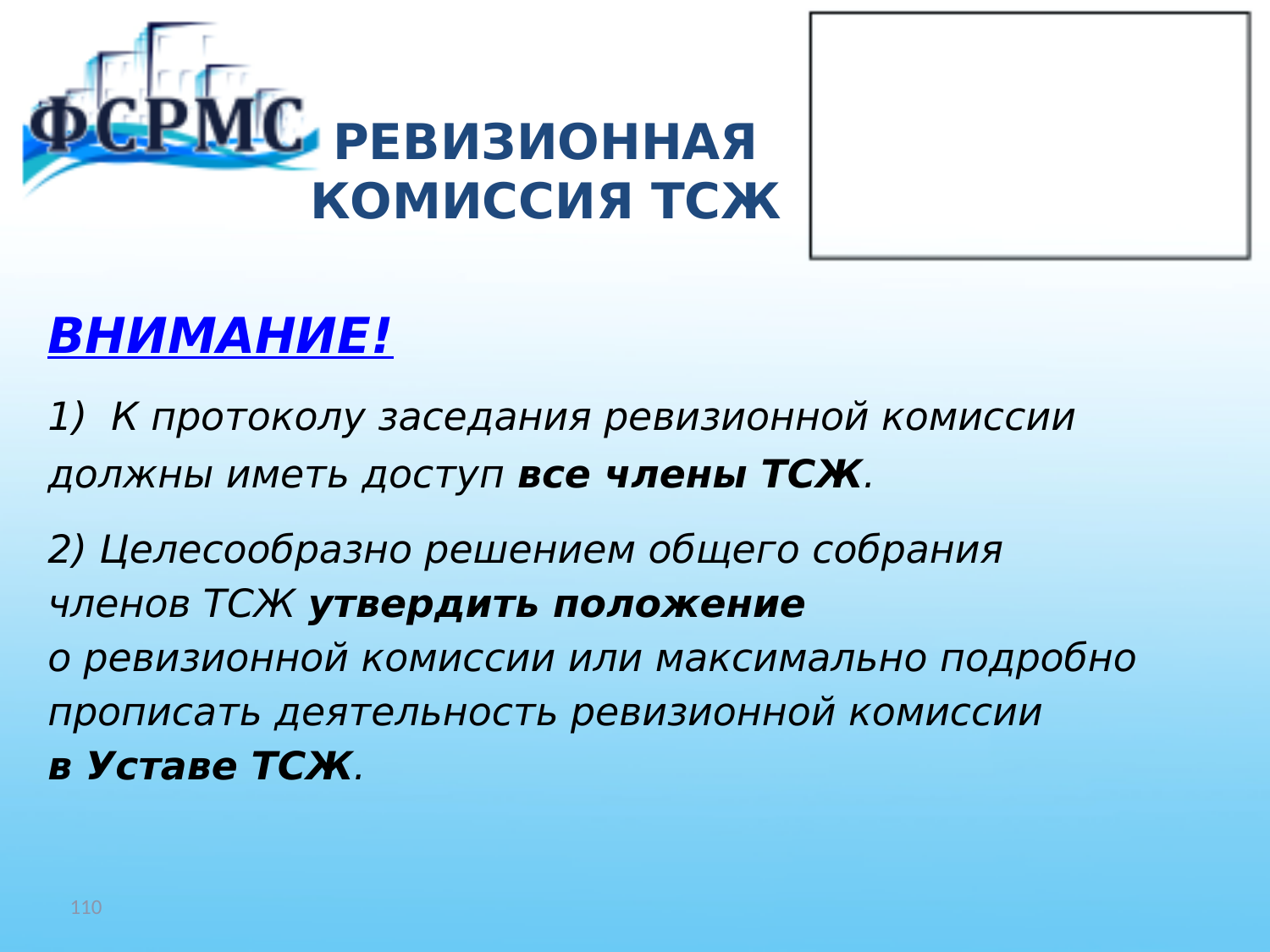

# РЕВИЗИОННАЯ КОМИССИЯ ТСЖ
ВНИМАНИЕ!
К протоколу заседания ревизионной комиссии
должны иметь доступ все члены ТСЖ.
2) Целесообразно решением общего собрания
членов ТСЖ утвердить положение
о ревизионной комиссии или максимально подробно
прописать деятельность ревизионной комиссии
в Уставе ТСЖ.

110